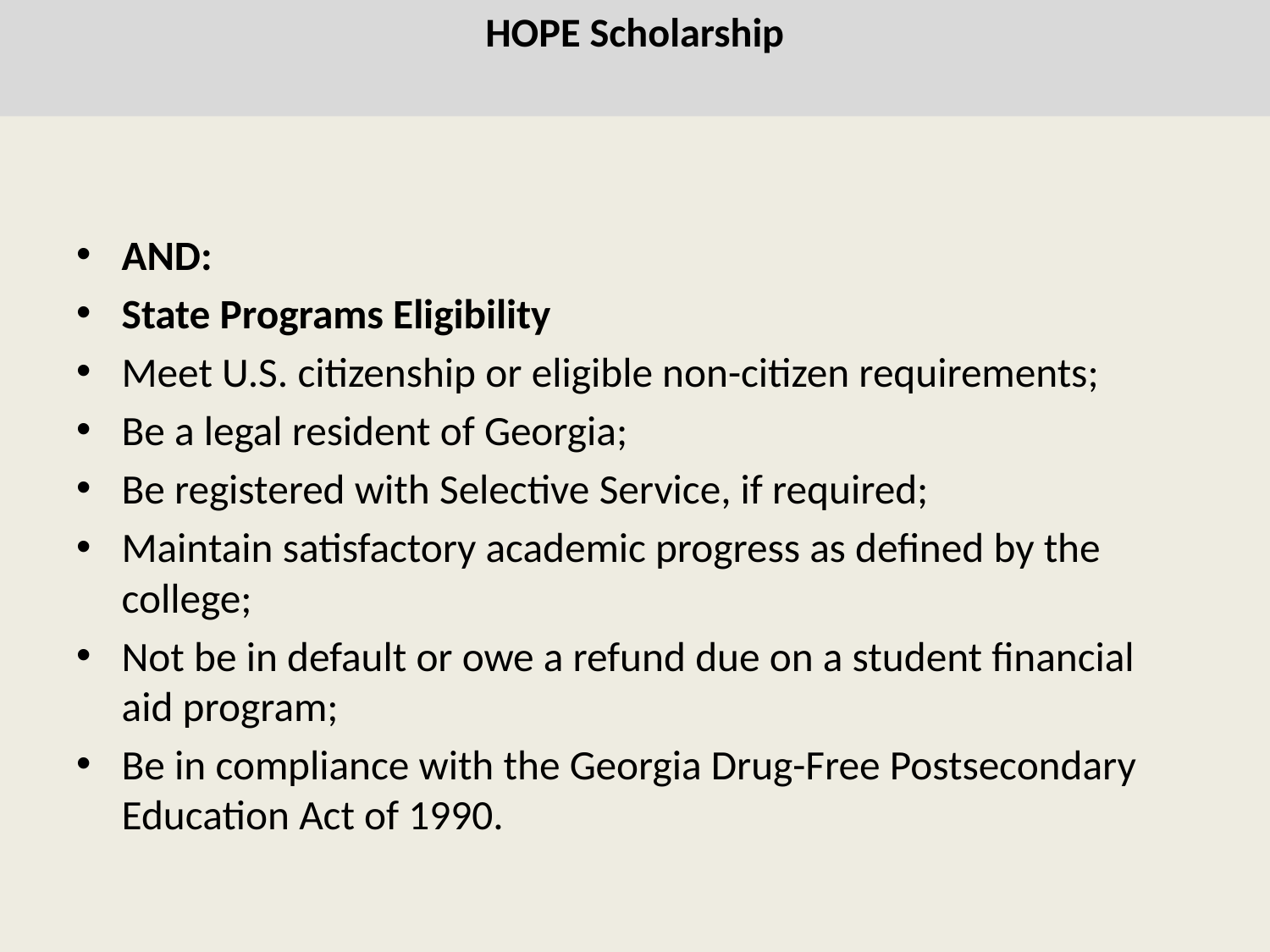

# HOPE Scholarship
AND:
State Programs Eligibility
Meet U.S. citizenship or eligible non-citizen requirements;
Be a legal resident of Georgia;
Be registered with Selective Service, if required;
Maintain satisfactory academic progress as defined by the college;
Not be in default or owe a refund due on a student financial aid program;
Be in compliance with the Georgia Drug-Free Postsecondary Education Act of 1990.